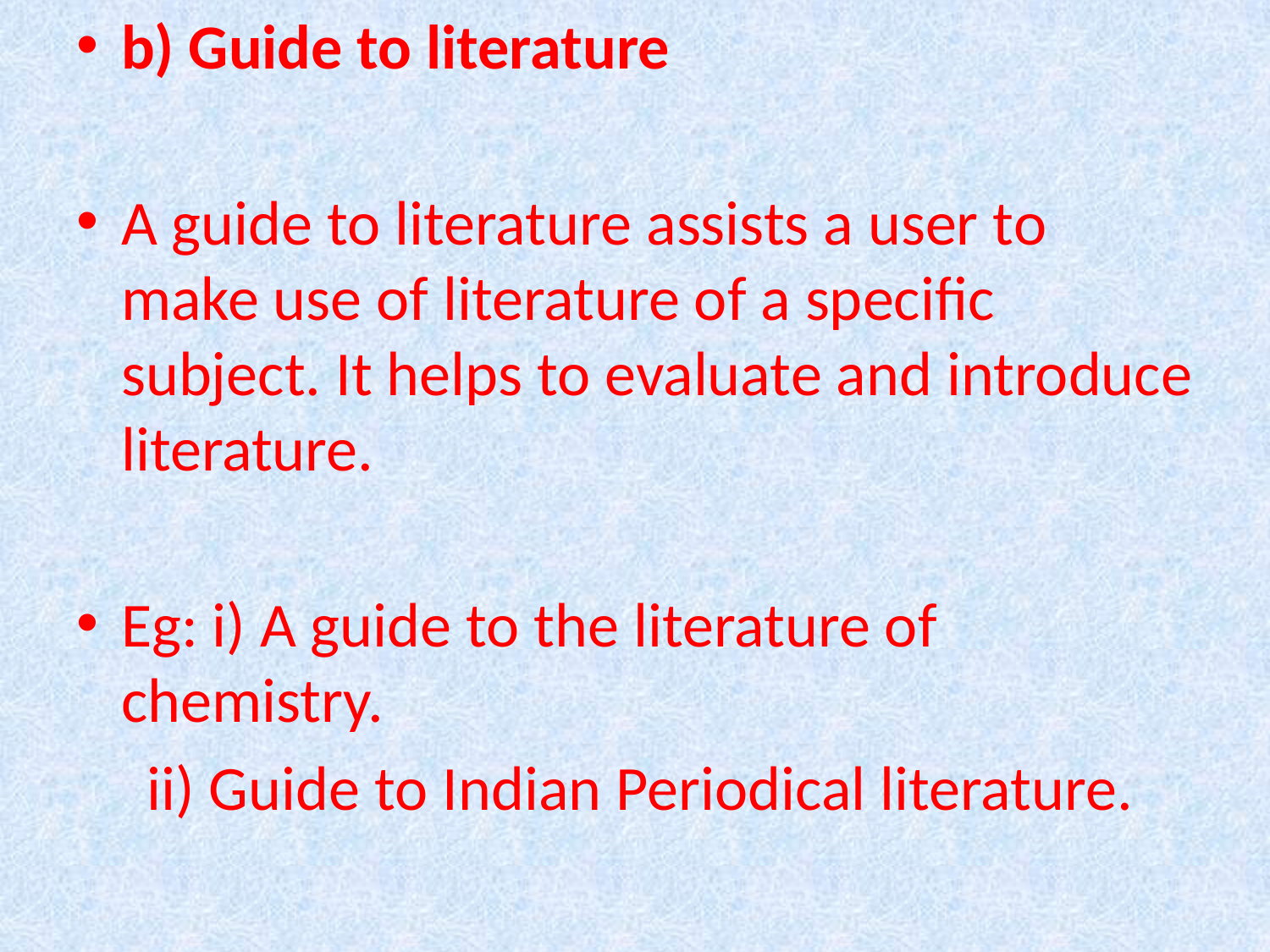

b) Guide to literature

A guide to literature assists a user to make use of literature of a specific subject. It helps to evaluate and introduce literature.

Eg: i) A guide to the literature of chemistry.
     ii) Guide to Indian Periodical literature.